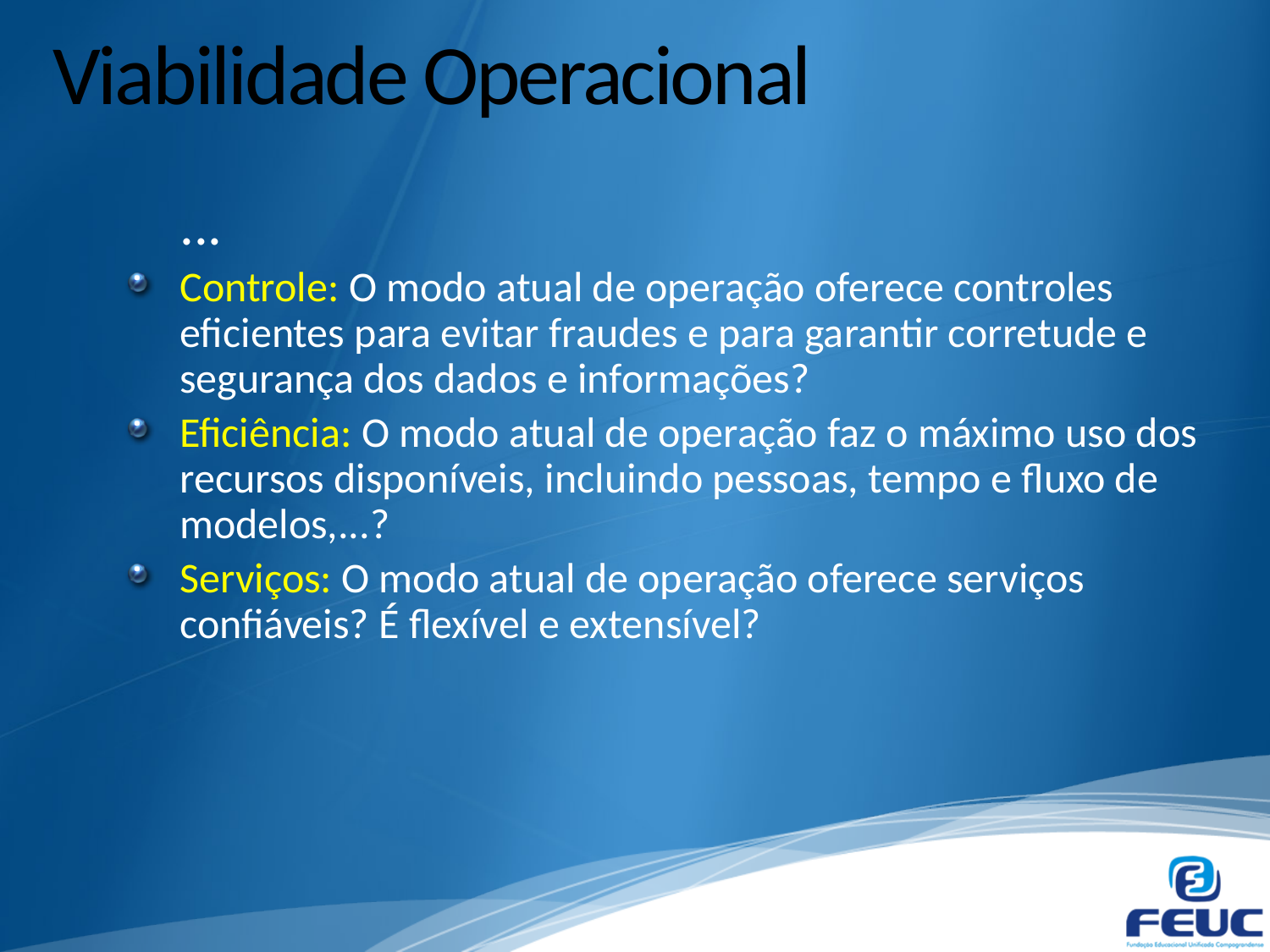

# Viabilidade Operacional
	...
Controle: O modo atual de operação oferece controles eficientes para evitar fraudes e para garantir corretude e segurança dos dados e informações?
Eficiência: O modo atual de operação faz o máximo uso dos recursos disponíveis, incluindo pessoas, tempo e fluxo de modelos,...?
Serviços: O modo atual de operação oferece serviços confiáveis? É flexível e extensível?